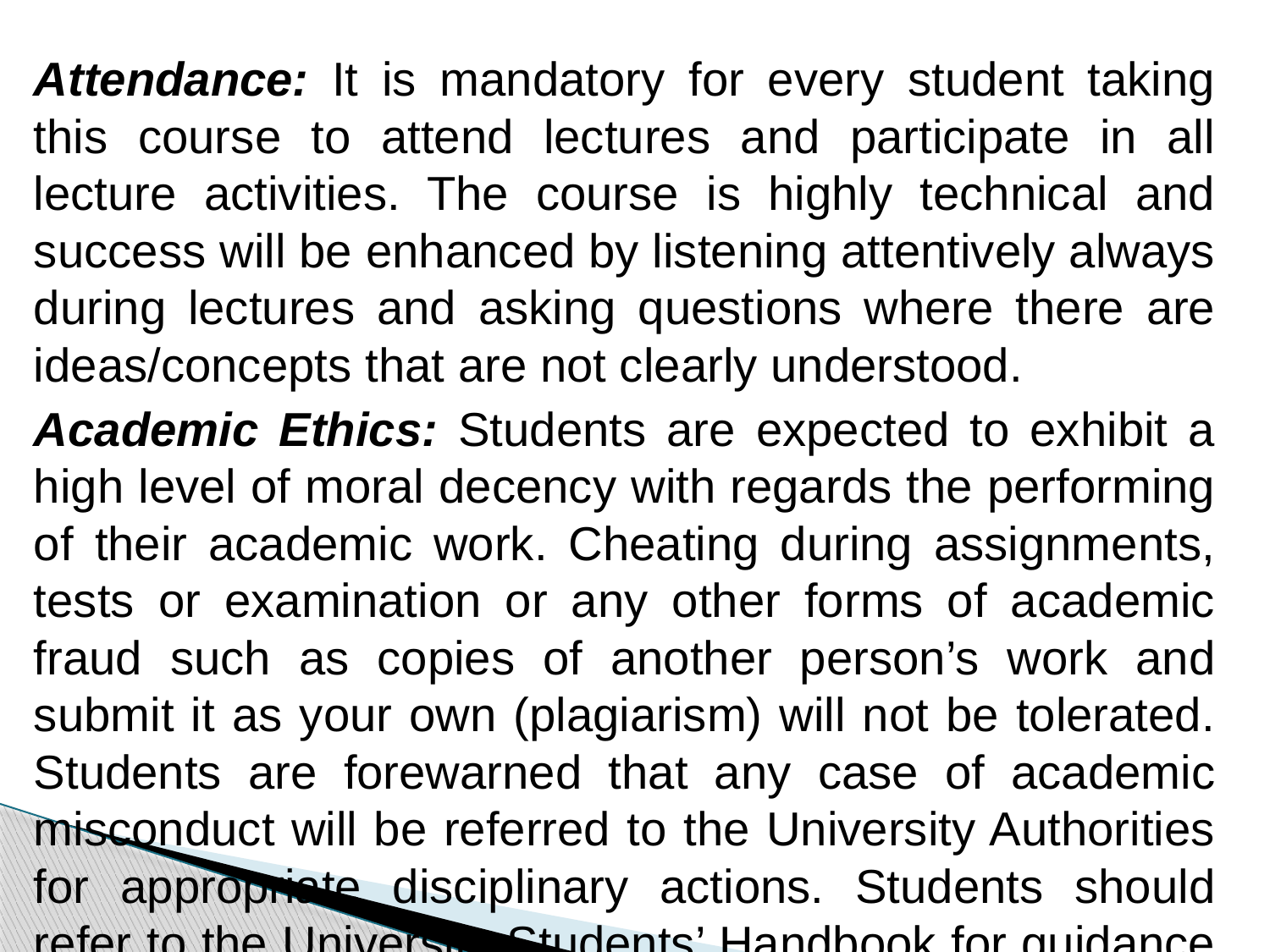

Attendance: It is mandatory for every student taking this course to attend lectures and participate in all lecture activities. The course is highly technical and success will be enhanced by listening attentively always during lectures and asking questions where there are ideas/concepts that are not clearly understood.
Academic Ethics: Students are expected to exhibit a high level of moral decency with regards the performing of their academic work. Cheating during assignments, tests or examination or any other forms of academic fraud such as copies of another person’s work and submit it as your own (plagiarism) will not be tolerated. Students are forewarned that any case of academic misconduct will be referred to the University Authorities for appropriate disciplinary actions. Students should refer to the University Students’ Handbook for guidance on this and related issues.